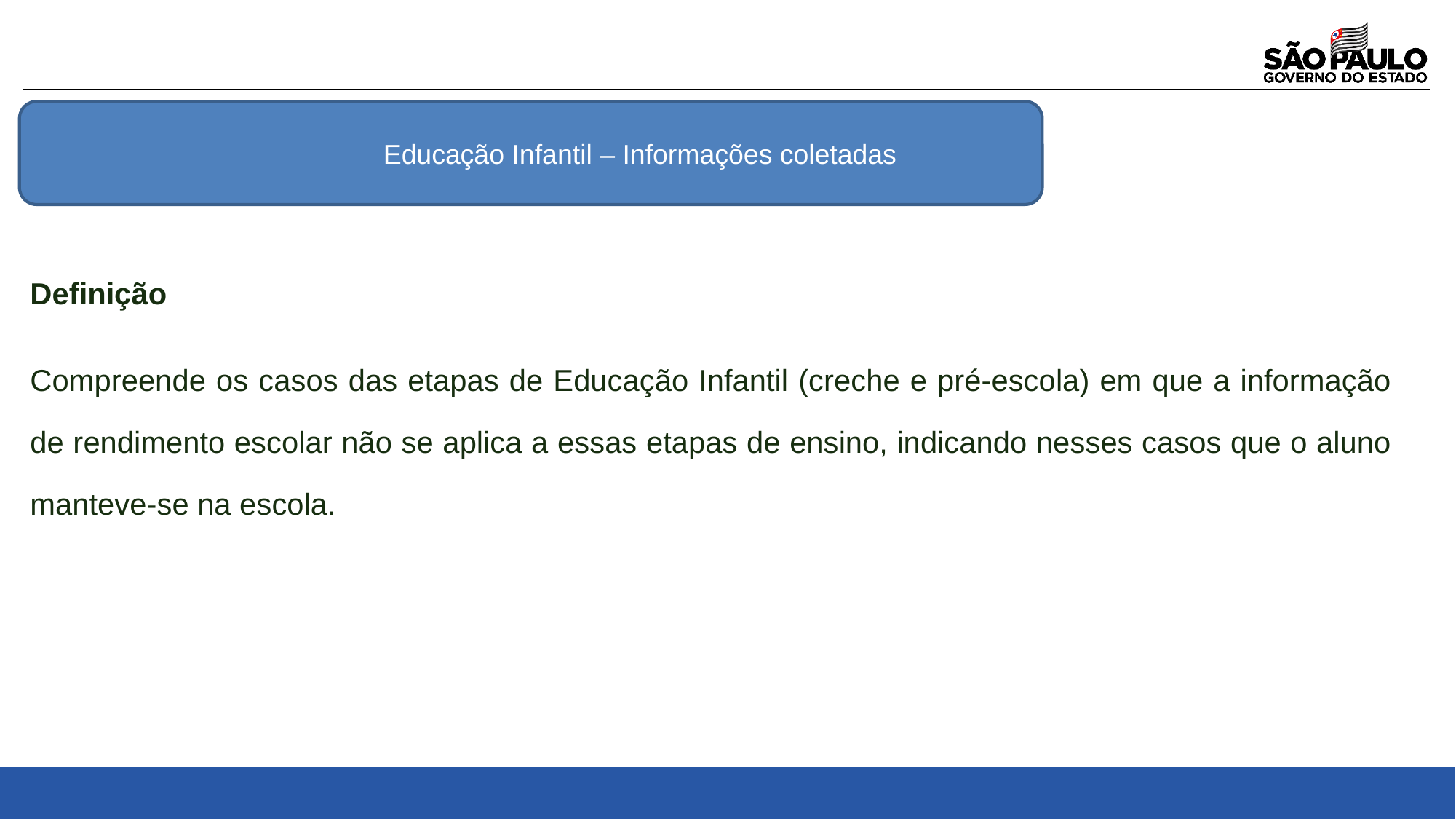

Educação Infantil – Informações coletadas

Definição

Compreende os casos das etapas de Educação Infantil (creche e pré-escola) em que a informação de rendimento escolar não se aplica a essas etapas de ensino, indicando nesses casos que o aluno manteve-se na escola.